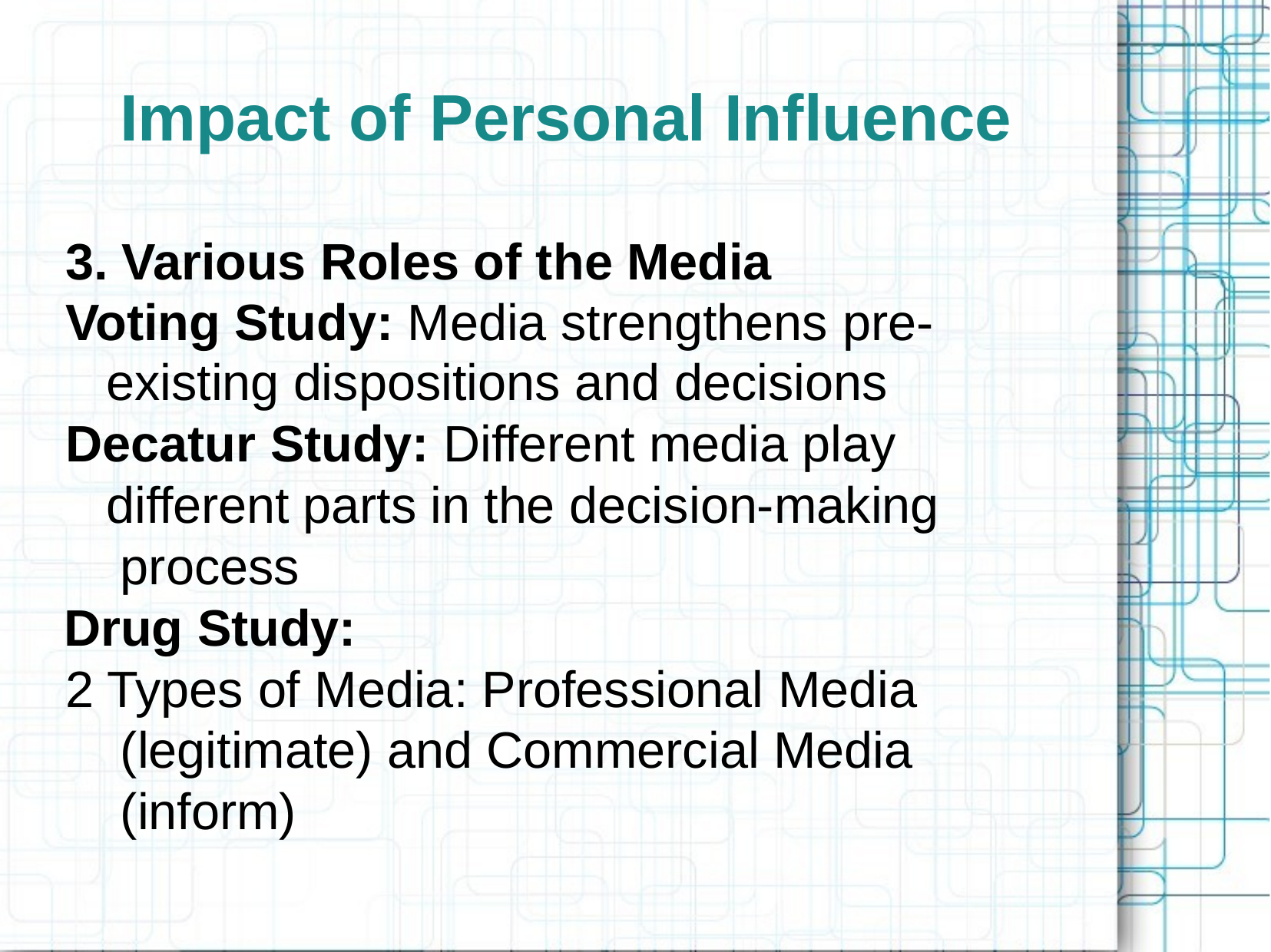

# Impact of Personal Influence
3. Various Roles of the Media  Voting Study: Media strengthens pre-
existing dispositions and decisions
Decatur Study: Different media play  different parts in the decision-making  process
Drug Study:
2 Types of Media: Professional Media  (legitimate) and Commercial Media  (inform)